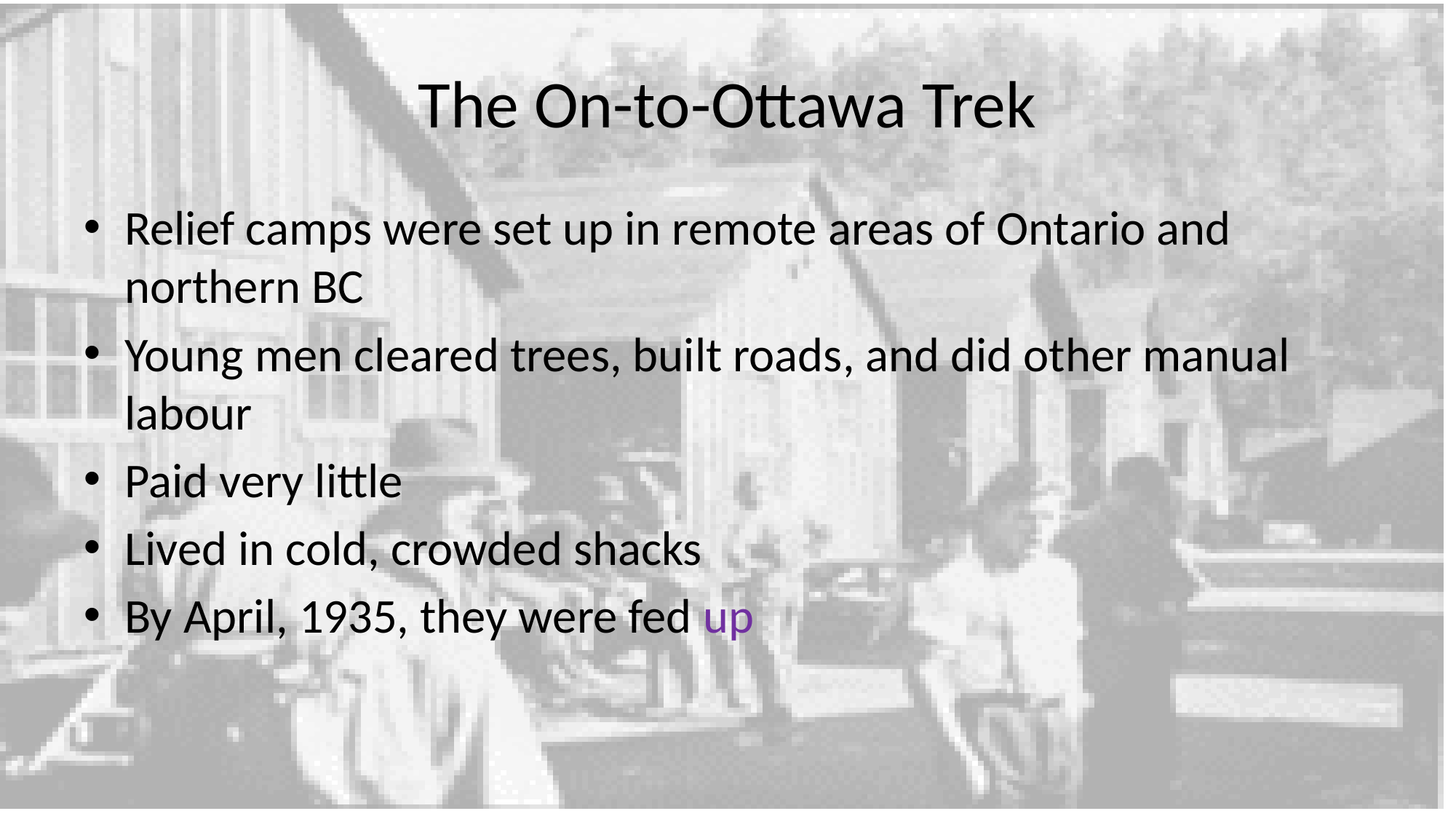

# The On-to-Ottawa Trek
Relief camps were set up in remote areas of Ontario and northern BC
Young men cleared trees, built roads, and did other manual labour
Paid very little
Lived in cold, crowded shacks
By April, 1935, they were fed up